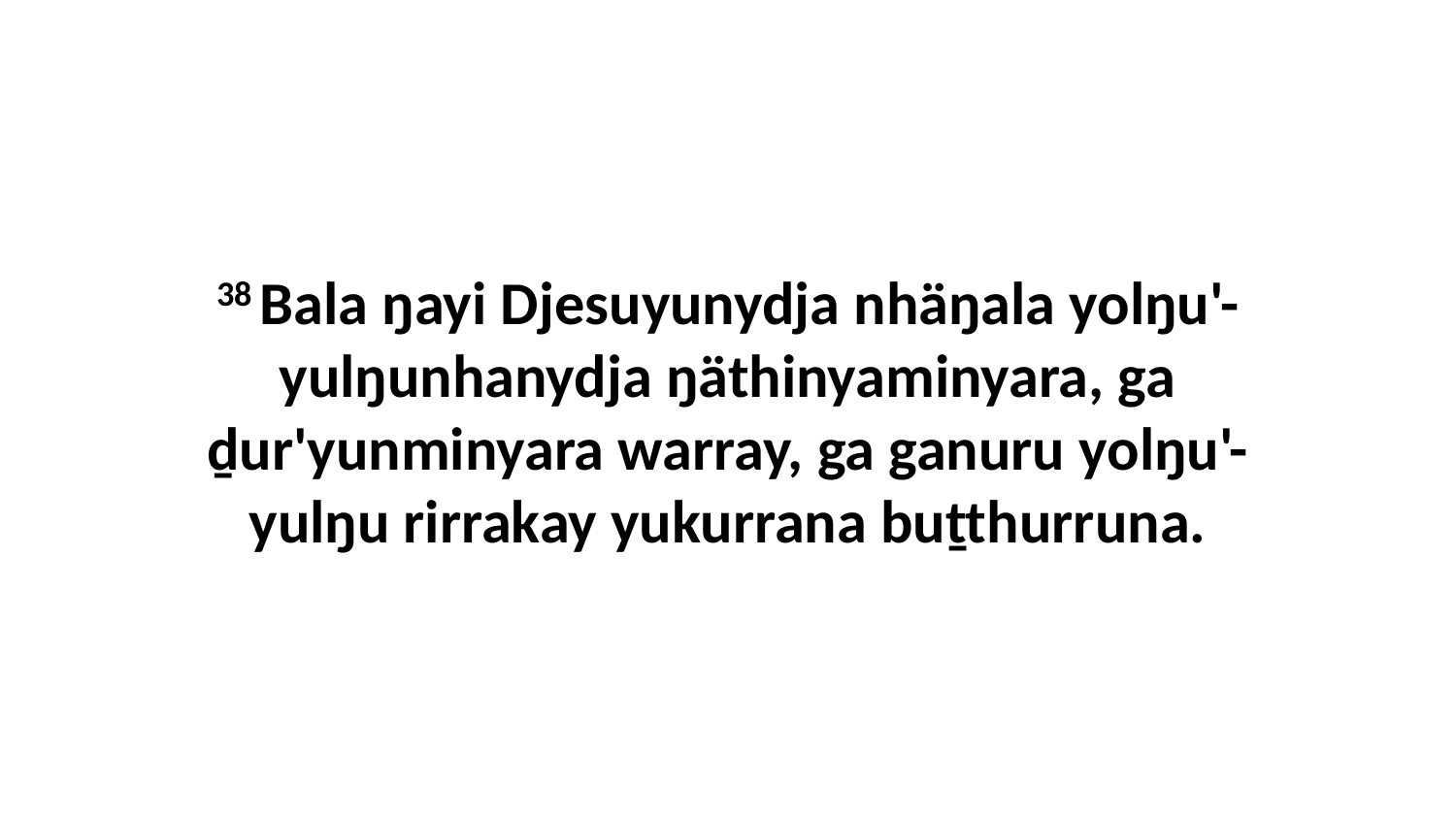

38 Bala ŋayi Djesuyunydja nhäŋala yolŋu'-yulŋunhanydja ŋäthinyaminyara, ga ḏur'yunminyara warray, ga ganuru yolŋu'-yulŋu rirrakay yukurrana buṯthurruna.